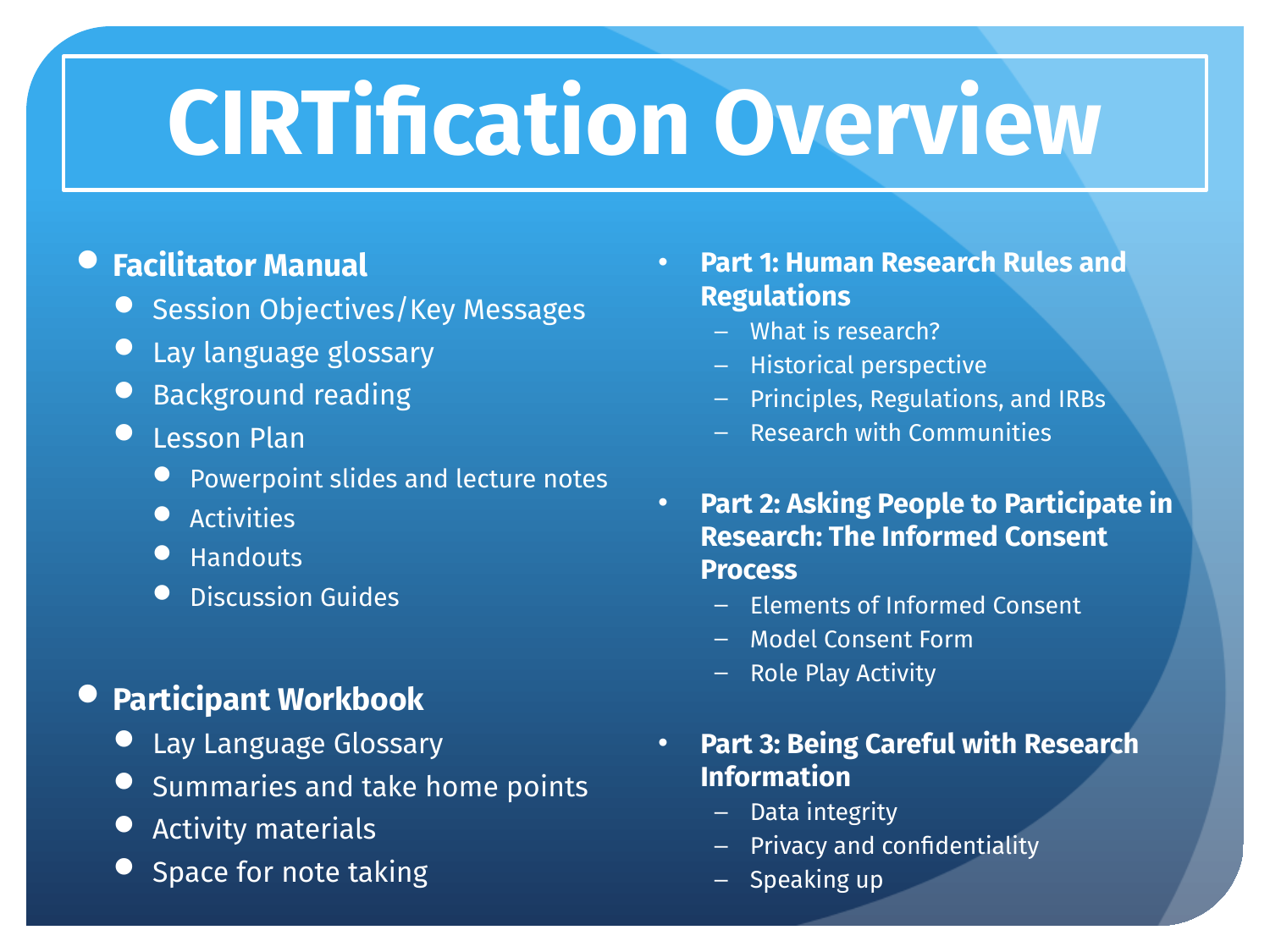

CIRTification Overview
Facilitator Manual
Session Objectives/Key Messages
Lay language glossary
Background reading
Lesson Plan
Powerpoint slides and lecture notes
Activities
Handouts
Discussion Guides

Participant Workbook
Lay Language Glossary
Summaries and take home points
Activity materials
Space for note taking
Part 1: Human Research Rules and Regulations
What is research?
Historical perspective
Principles, Regulations, and IRBs
Research with Communities

Part 2: Asking People to Participate in Research: The Informed Consent Process
Elements of Informed Consent
Model Consent Form
Role Play Activity

Part 3: Being Careful with Research Information
Data integrity
Privacy and confidentiality
Speaking up